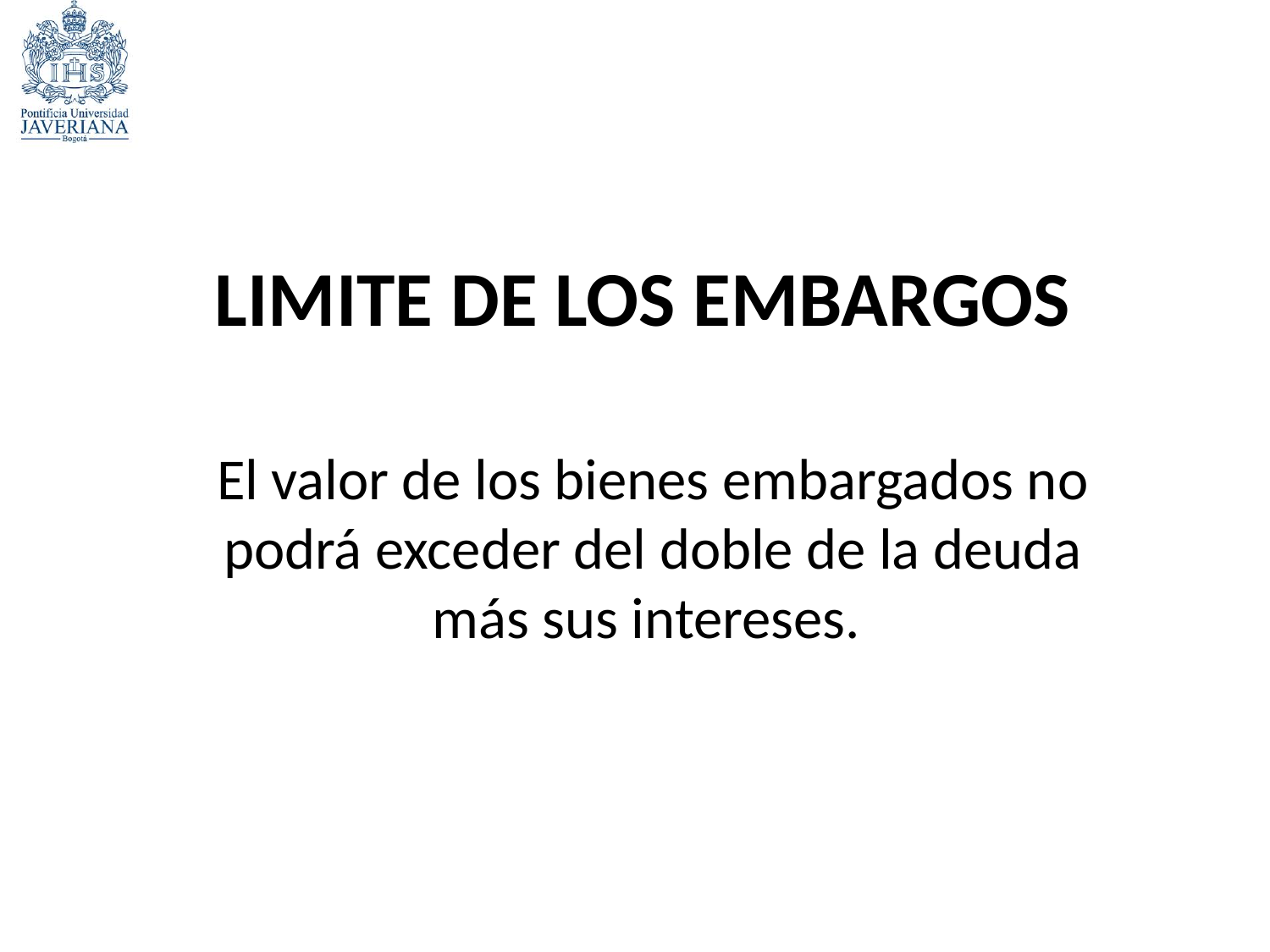

LIMITE DE LOS EMBARGOS
El valor de los bienes embargados no podrá exceder del doble de la deuda más sus intereses.